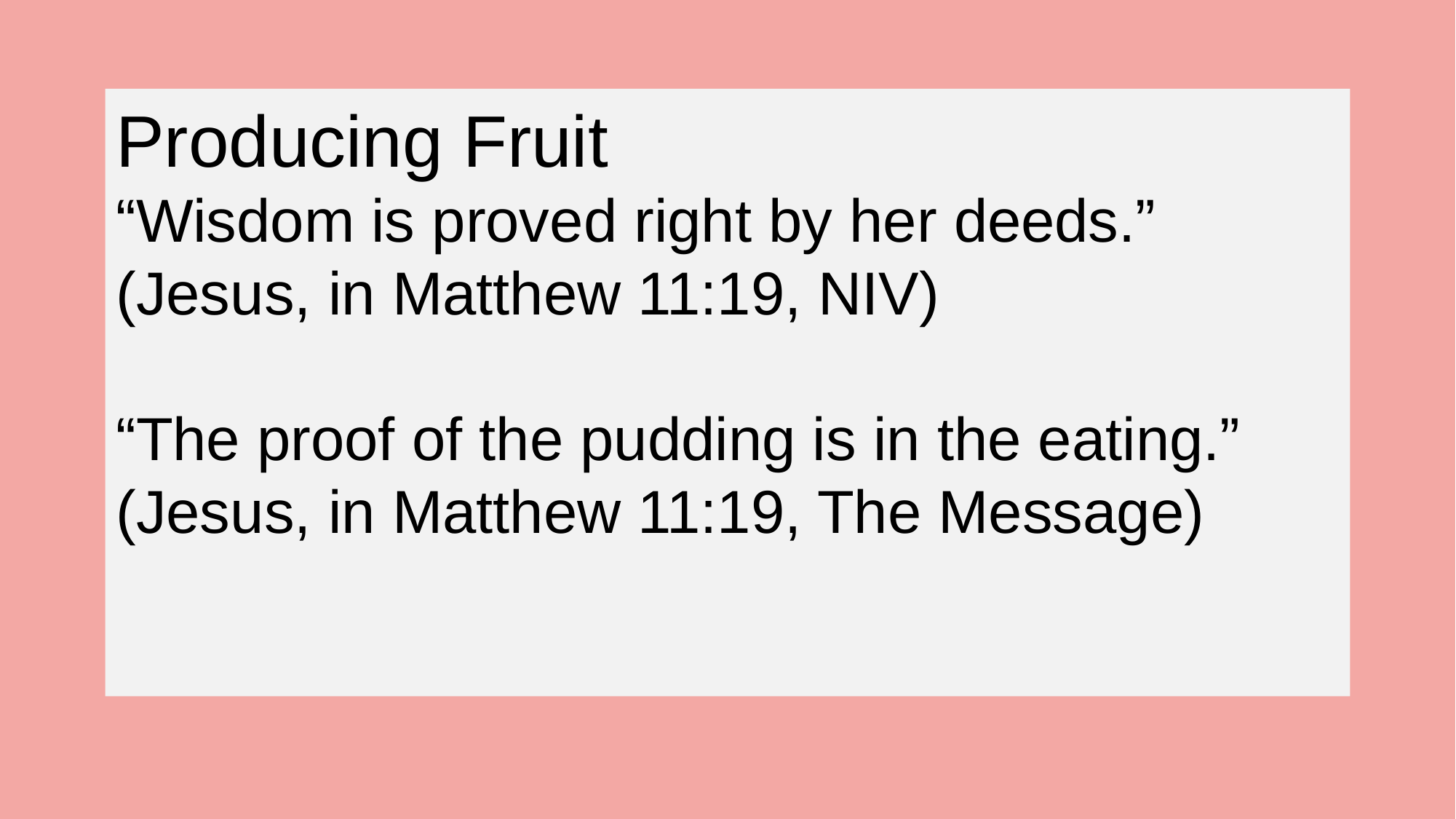

Producing Fruit
“Wisdom is proved right by her deeds.”
(Jesus, in Matthew 11:19, NIV)

“The proof of the pudding is in the eating.”
(Jesus, in Matthew 11:19, The Message)